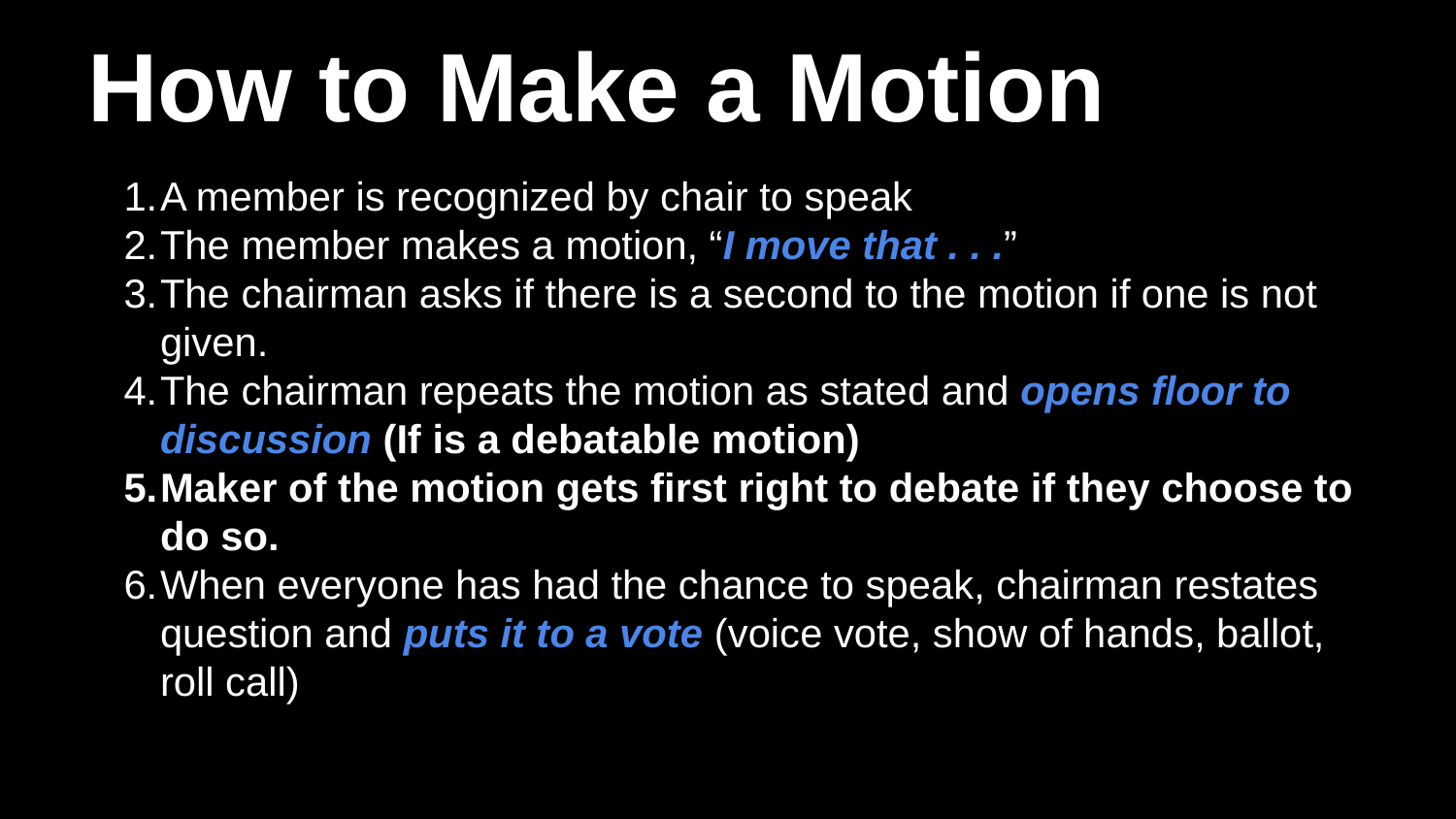

# How to Make a Motion
A member is recognized by chair to speak
The member makes a motion, “I move that . . .”
The chairman asks if there is a second to the motion if one is not given.
The chairman repeats the motion as stated and opens floor to discussion (If is a debatable motion)
Maker of the motion gets first right to debate if they choose to do so.
When everyone has had the chance to speak, chairman restates question and puts it to a vote (voice vote, show of hands, ballot, roll call)